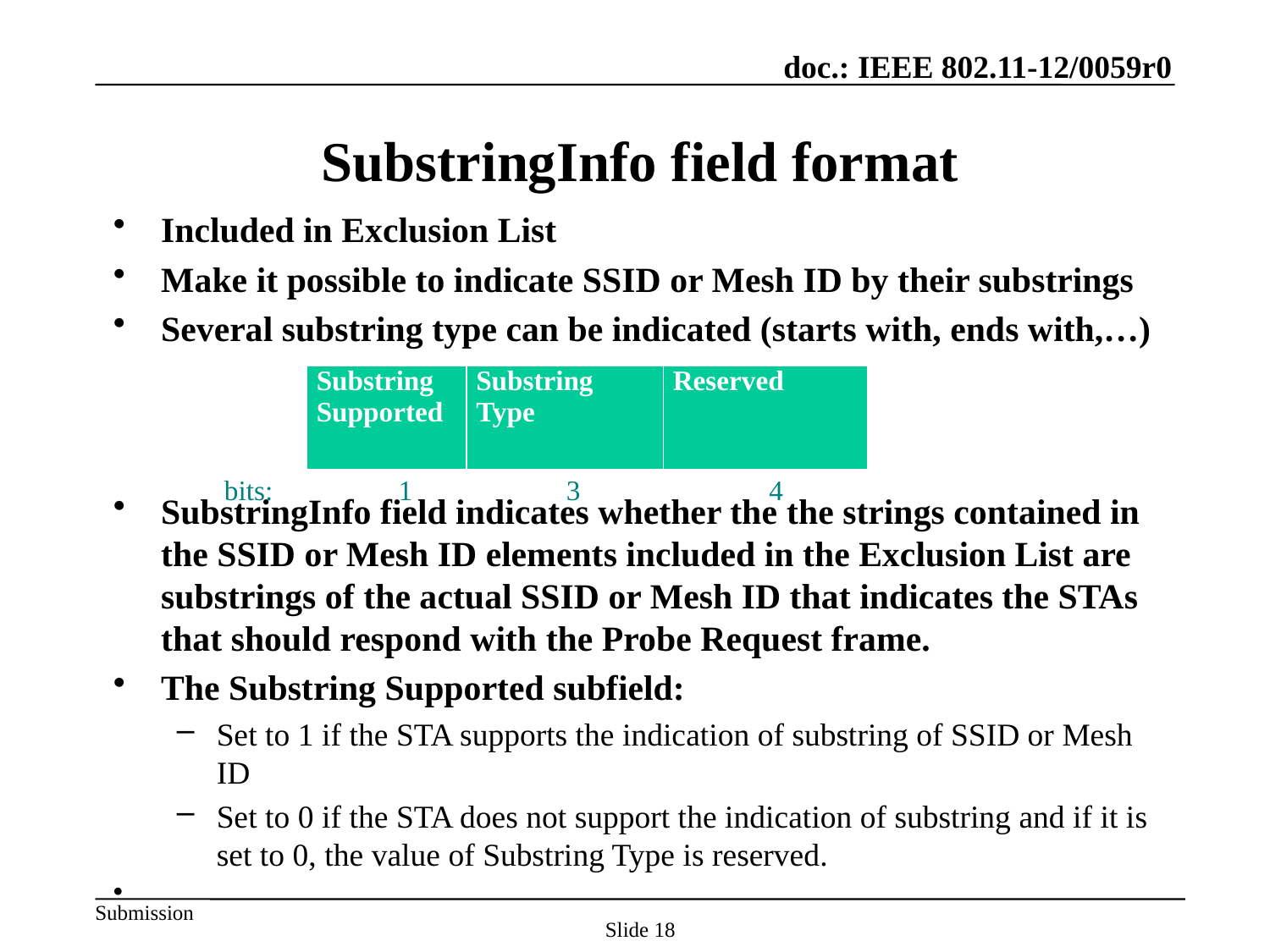

# SubstringInfo field format
Included in Exclusion List
Make it possible to indicate SSID or Mesh ID by their substrings
Several substring type can be indicated (starts with, ends with,…)

SubstringInfo field indicates whether the the strings contained in the SSID or Mesh ID elements included in the Exclusion List are substrings of the actual SSID or Mesh ID that indicates the STAs that should respond with the Probe Request frame.
The Substring Supported subfield:
Set to 1 if the STA supports the indication of substring of SSID or Mesh ID
Set to 0 if the STA does not support the indication of substring and if it is set to 0, the value of Substring Type is reserved.

| Substring Supported | Substring Type | Reserved |
| --- | --- | --- |
bits:                  1                      3                           4
Slide 18